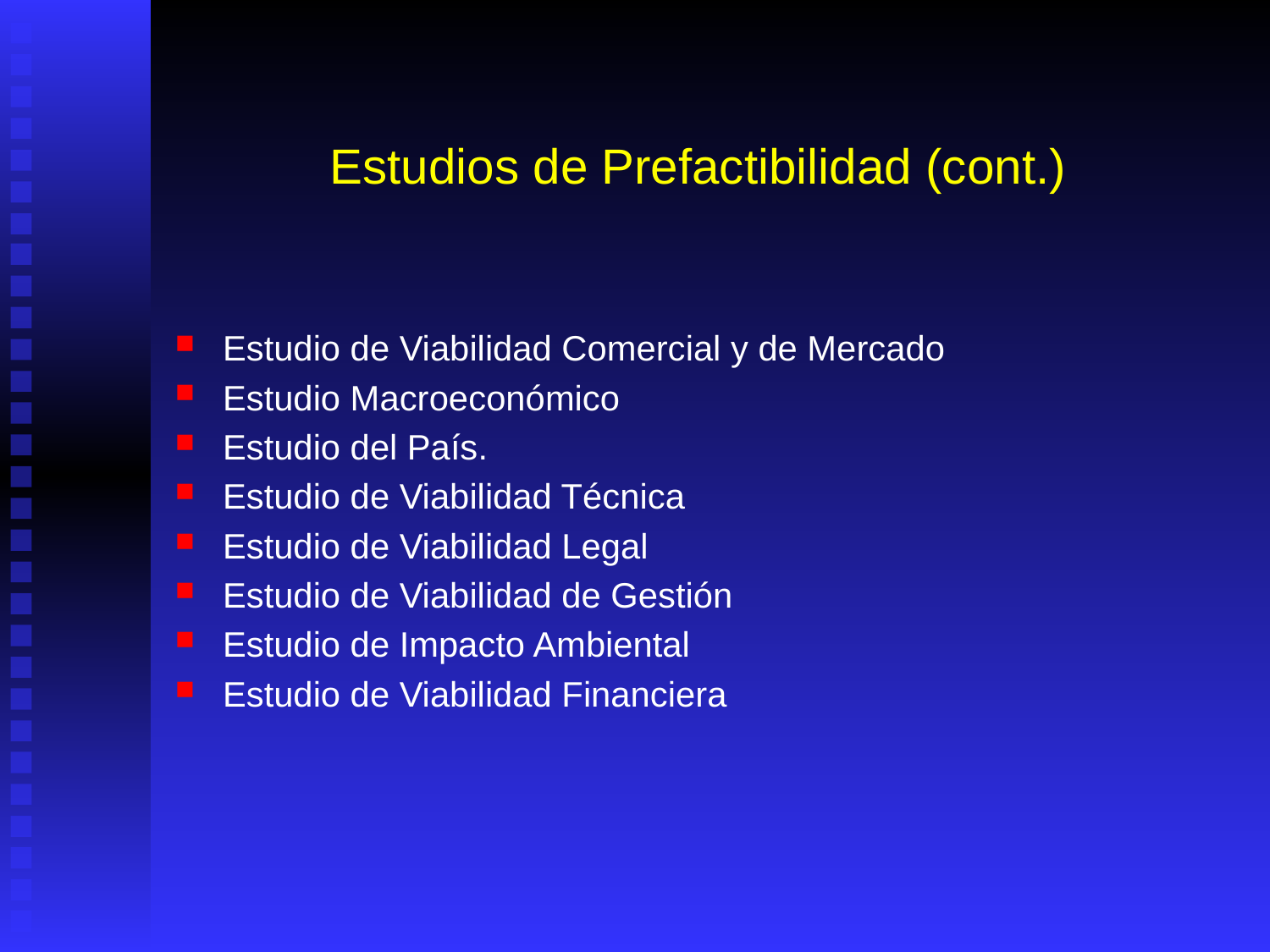

# Estudios de Prefactibilidad (cont.)

Estudio de Viabilidad Comercial y de Mercado
Estudio Macroeconómico
Estudio del País.
Estudio de Viabilidad Técnica
Estudio de Viabilidad Legal
Estudio de Viabilidad de Gestión
Estudio de Impacto Ambiental
Estudio de Viabilidad Financiera